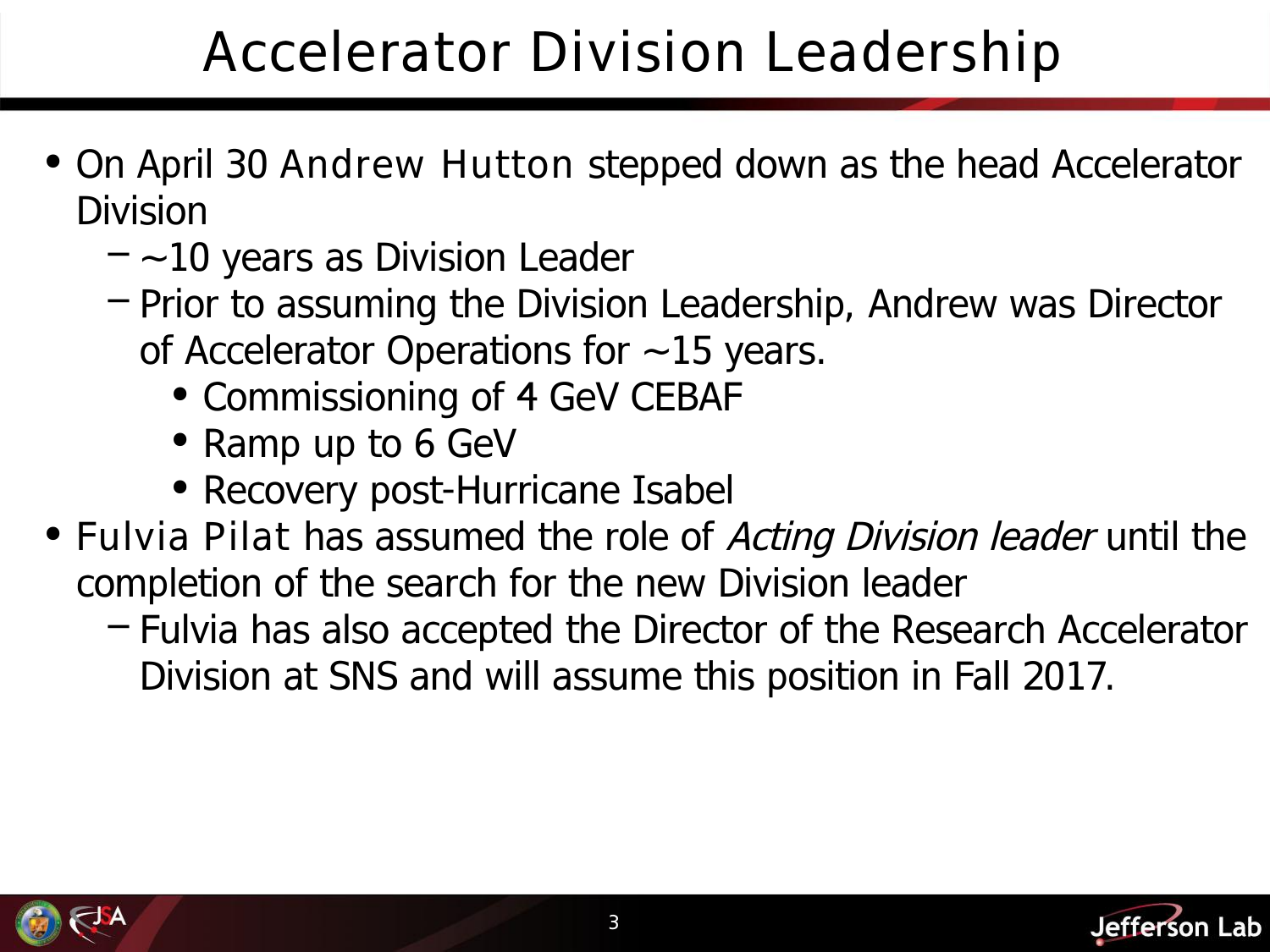

# Accelerator Division Leadership
On April 30 Andrew Hutton stepped down as the head Accelerator Division
~10 years as Division Leader
Prior to assuming the Division Leadership, Andrew was Director of Accelerator Operations for ~15 years.
Commissioning of 4 GeV CEBAF
Ramp up to 6 GeV
Recovery post-Hurricane Isabel
Fulvia Pilat has assumed the role of Acting Division leader until the completion of the search for the new Division leader
Fulvia has also accepted the Director of the Research Accelerator Division at SNS and will assume this position in Fall 2017.
3